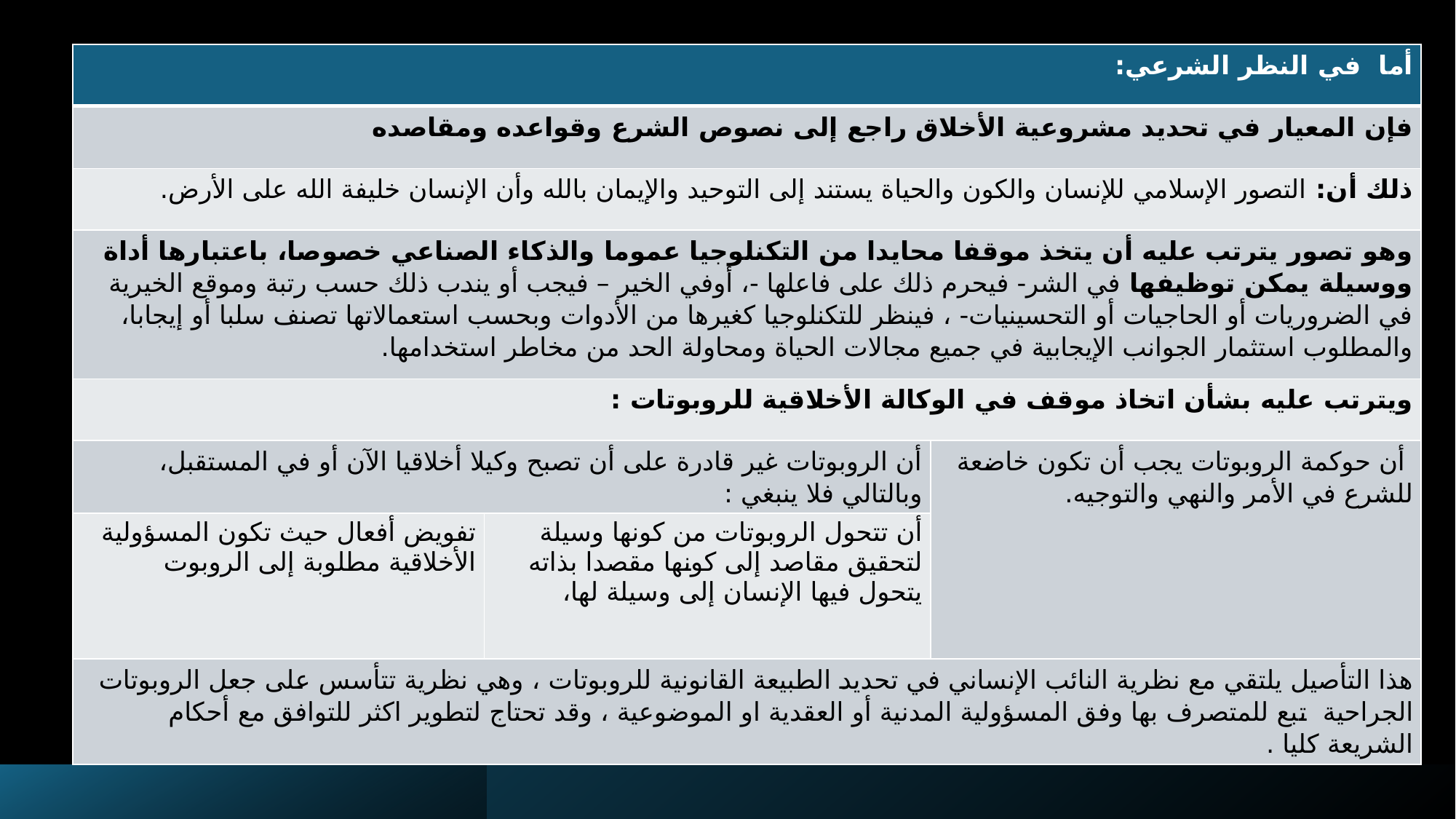

| أما في النظر الشرعي: |  |  |
| --- | --- | --- |
| فإن المعيار في تحديد مشروعية الأخلاق راجع إلى نصوص الشرع وقواعده ومقاصده |  |  |
| ذلك أن: التصور الإسلامي للإنسان والكون والحياة يستند إلى التوحيد والإيمان بالله وأن الإنسان خليفة الله على الأرض. |  |  |
| وهو تصور يترتب عليه أن يتخذ موقفا محايدا من التكنلوجيا عموما والذكاء الصناعي خصوصا، باعتبارها أداة ووسيلة يمكن توظيفها في الشر- فيحرم ذلك على فاعلها -، أوفي الخير – فيجب أو يندب ذلك حسب رتبة وموقع الخيرية في الضروريات أو الحاجيات أو التحسينيات- ، فينظر للتكنلوجيا كغيرها من الأدوات وبحسب استعمالاتها تصنف سلبا أو إيجابا، والمطلوب استثمار الجوانب الإيجابية في جميع مجالات الحياة ومحاولة الحد من مخاطر استخدامها. |  |  |
| ويترتب عليه بشأن اتخاذ موقف في الوكالة الأخلاقية للروبوتات : |  |  |
| أن الروبوتات غير قادرة على أن تصبح وكيلا أخلاقيا الآن أو في المستقبل، وبالتالي فلا ينبغي : |  | أن حوكمة الروبوتات يجب أن تكون خاضعة للشرع في الأمر والنهي والتوجيه. |
| تفويض أفعال حيث تكون المسؤولية الأخلاقية مطلوبة إلى الروبوت | أن تتحول الروبوتات من كونها وسيلة لتحقيق مقاصد إلى كونها مقصدا بذاته يتحول فيها الإنسان إلى وسيلة لها، |  |
| هذا التأصيل يلتقي مع نظرية النائب الإنساني في تحديد الطبيعة القانونية للروبوتات ، وهي نظرية تتأسس على جعل الروبوتات الجراحية تبع للمتصرف بها وفق المسؤولية المدنية أو العقدية او الموضوعية ، وقد تحتاج لتطوير اكثر للتوافق مع أحكام الشريعة كليا . |  |  |